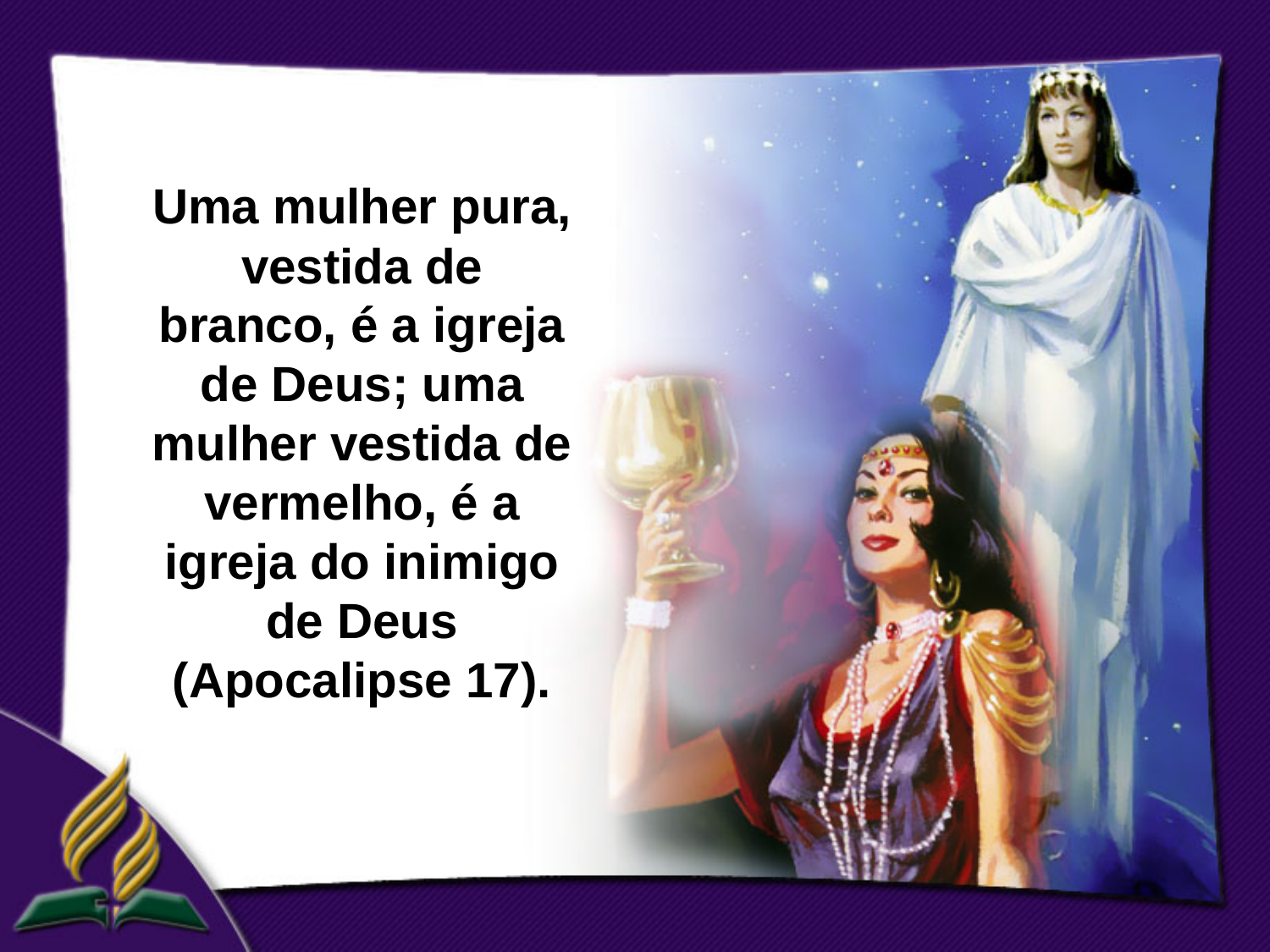

Uma mulher pura, vestida de branco, é a igreja de Deus; uma mulher vestida de vermelho, é a igreja do inimigo de Deus (Apocalipse 17).